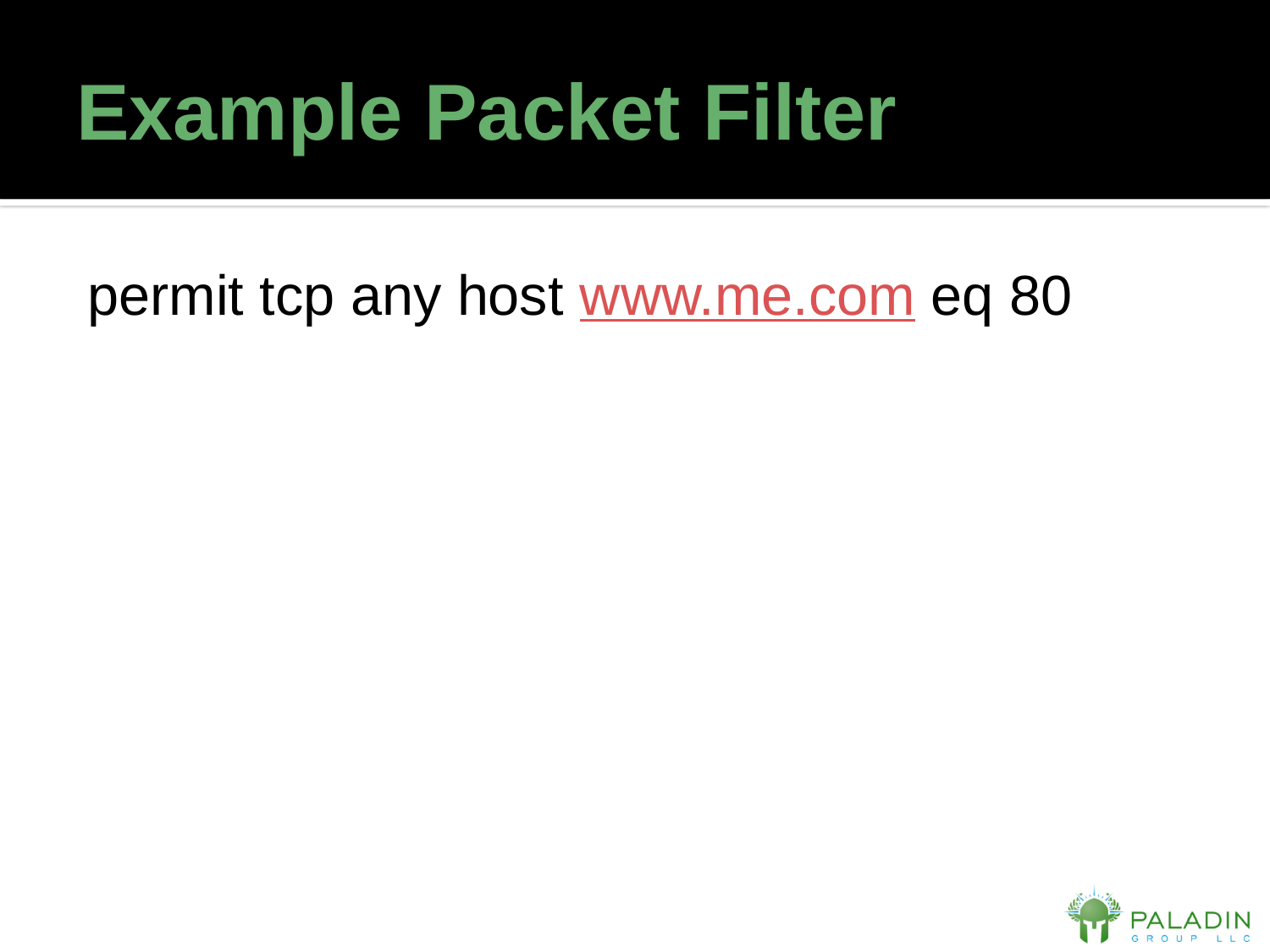

# Example Packet Filter
permit tcp any host www.me.com eq 80